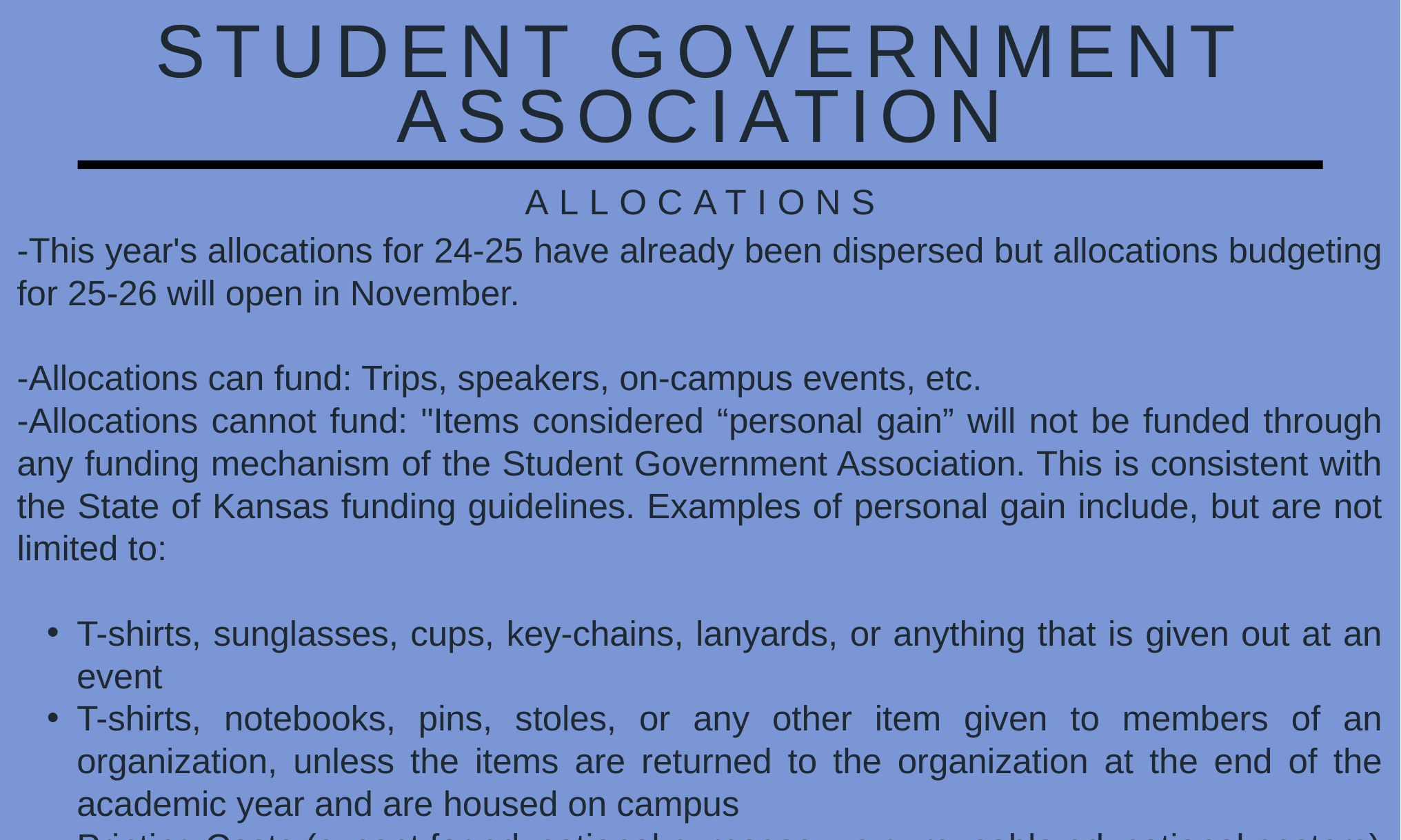

STUDENT GOVERNMENT ASSOCIATION

ALLOCATIONS
-This year's allocations for 24-25 have already been dispersed but allocations budgeting for 25-26 will open in November.

-Allocations can fund: Trips, speakers, on-campus events, etc.
-Allocations cannot fund: "Items considered “personal gain” will not be funded through any funding mechanism of the Student Government Association. This is consistent with the State of Kansas funding guidelines. Examples of personal gain include, but are not limited to:

T-shirts, sunglasses, cups, key-chains, lanyards, or anything that is given out at an event
T-shirts, notebooks, pins, stoles, or any other item given to members of an organization, unless the items are returned to the organization at the end of the academic year and are housed on campus
Printing Costs (except for educational purposes – e.g. reusable educational posters)
Museum admission, theater tickets, or other admission fees